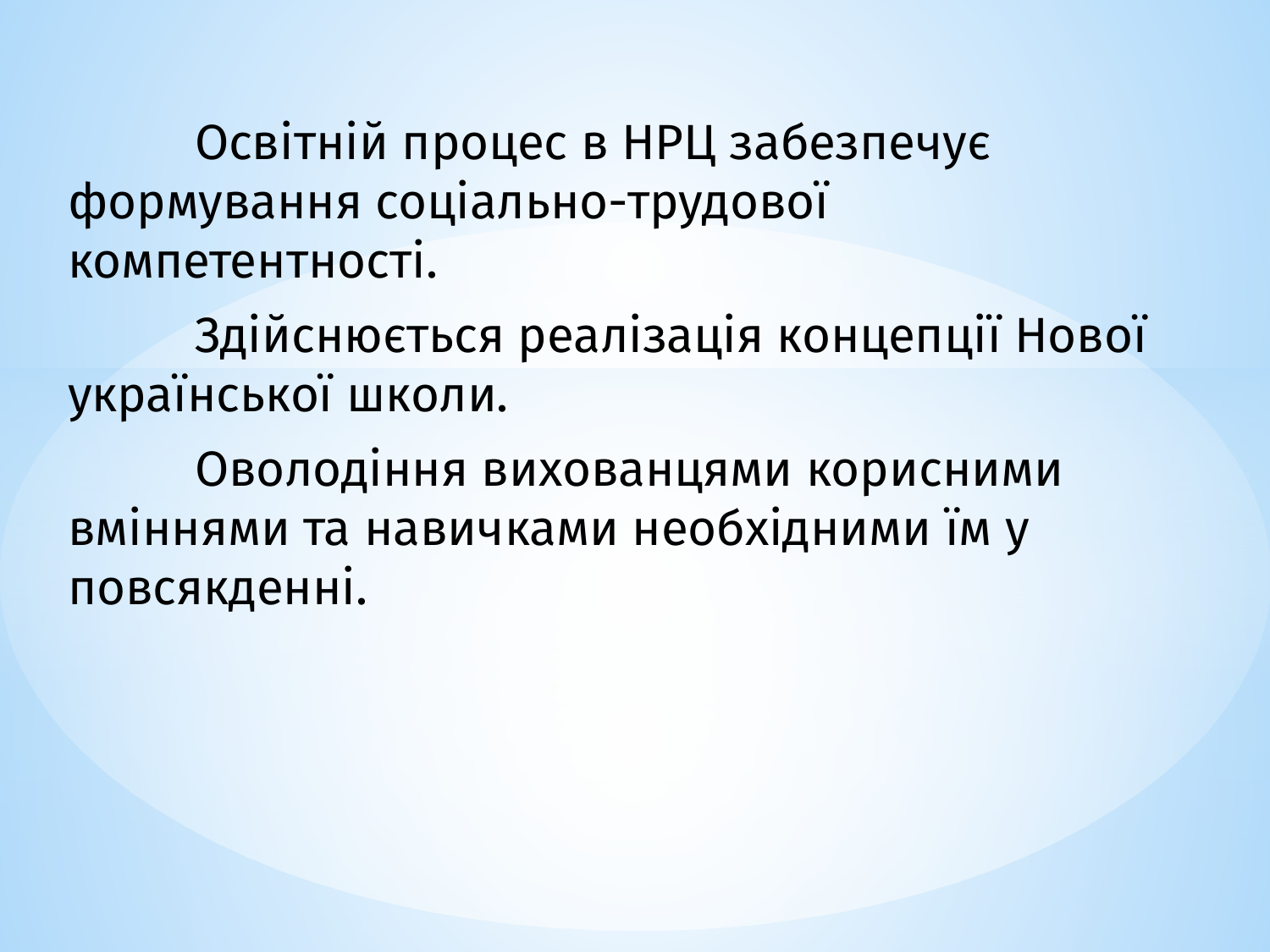

Освітній процес в НРЦ забезпечує формування соціально-трудової компетентності.
	Здійснюється реалізація концепції Нової української школи.
	Оволодіння вихованцями корисними вміннями та навичками необхідними їм у повсякденні.